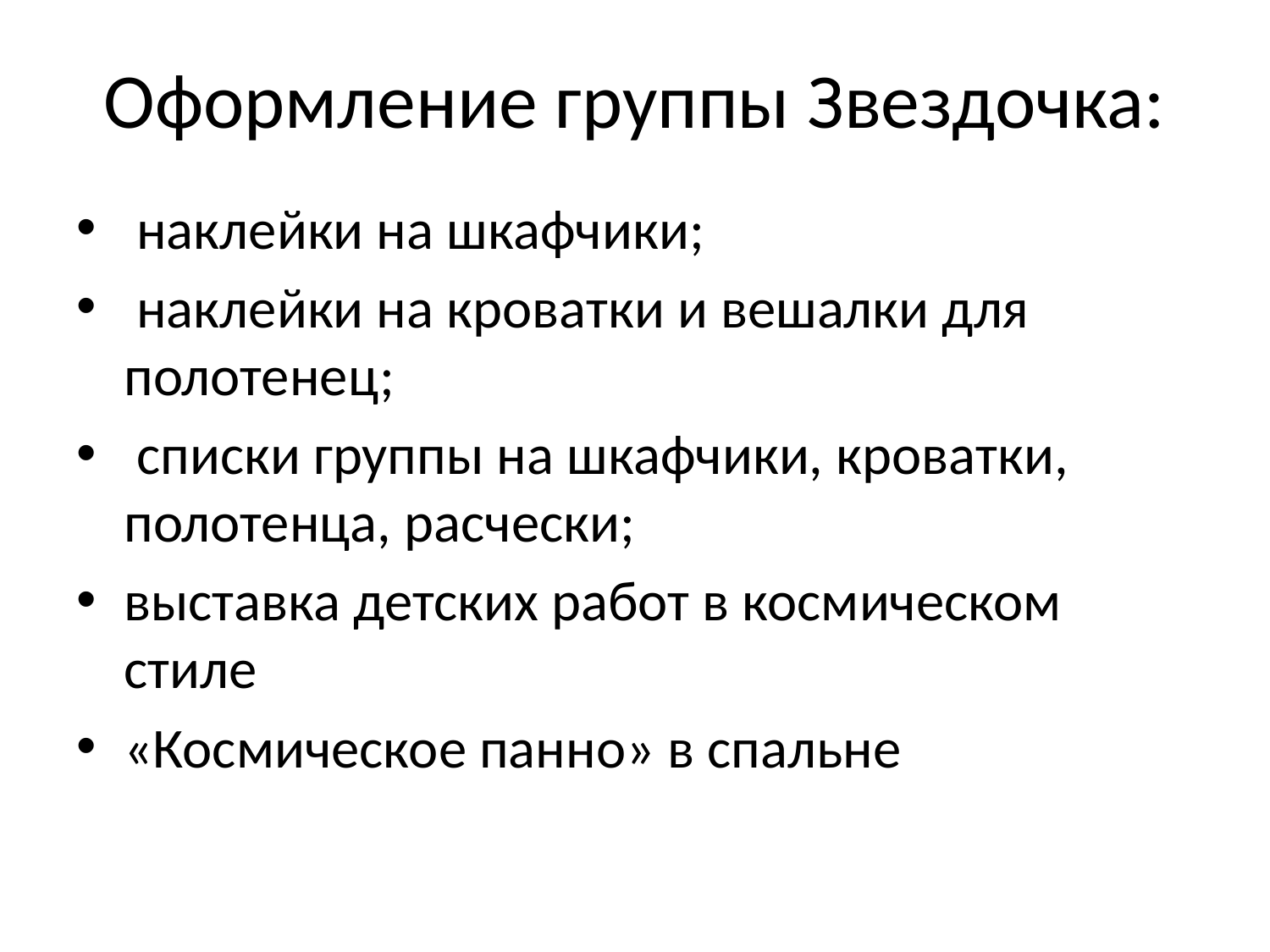

# Оформление группы Звездочка:
 наклейки на шкафчики;
 наклейки на кроватки и вешалки для полотенец;
 списки группы на шкафчики, кроватки, полотенца, расчески;
выставка детских работ в космическом стиле
«Космическое панно» в спальне